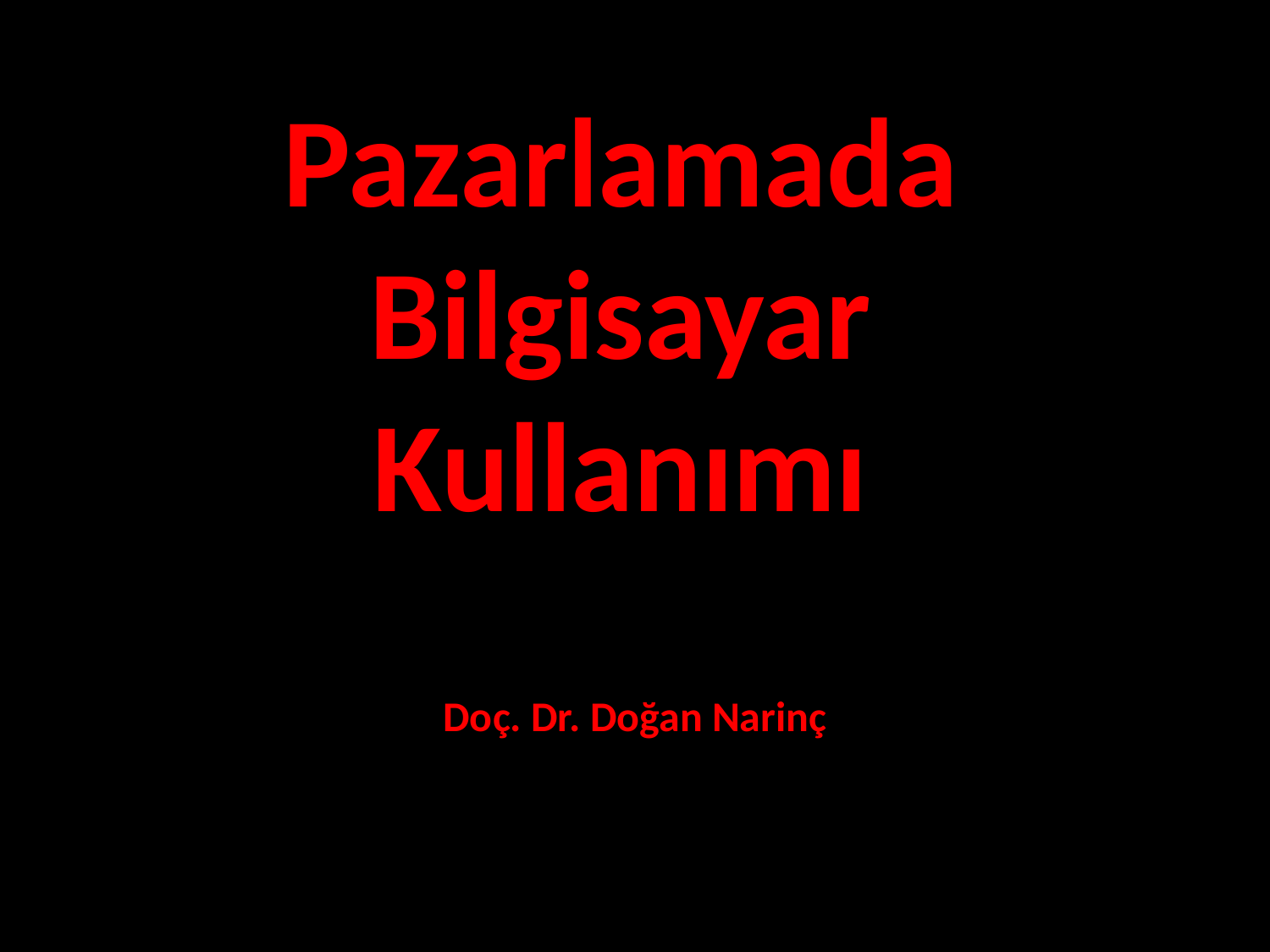

Pazarlamada
Bilgisayar
Kullanımı

Doç. Dr. Doğan Narinç